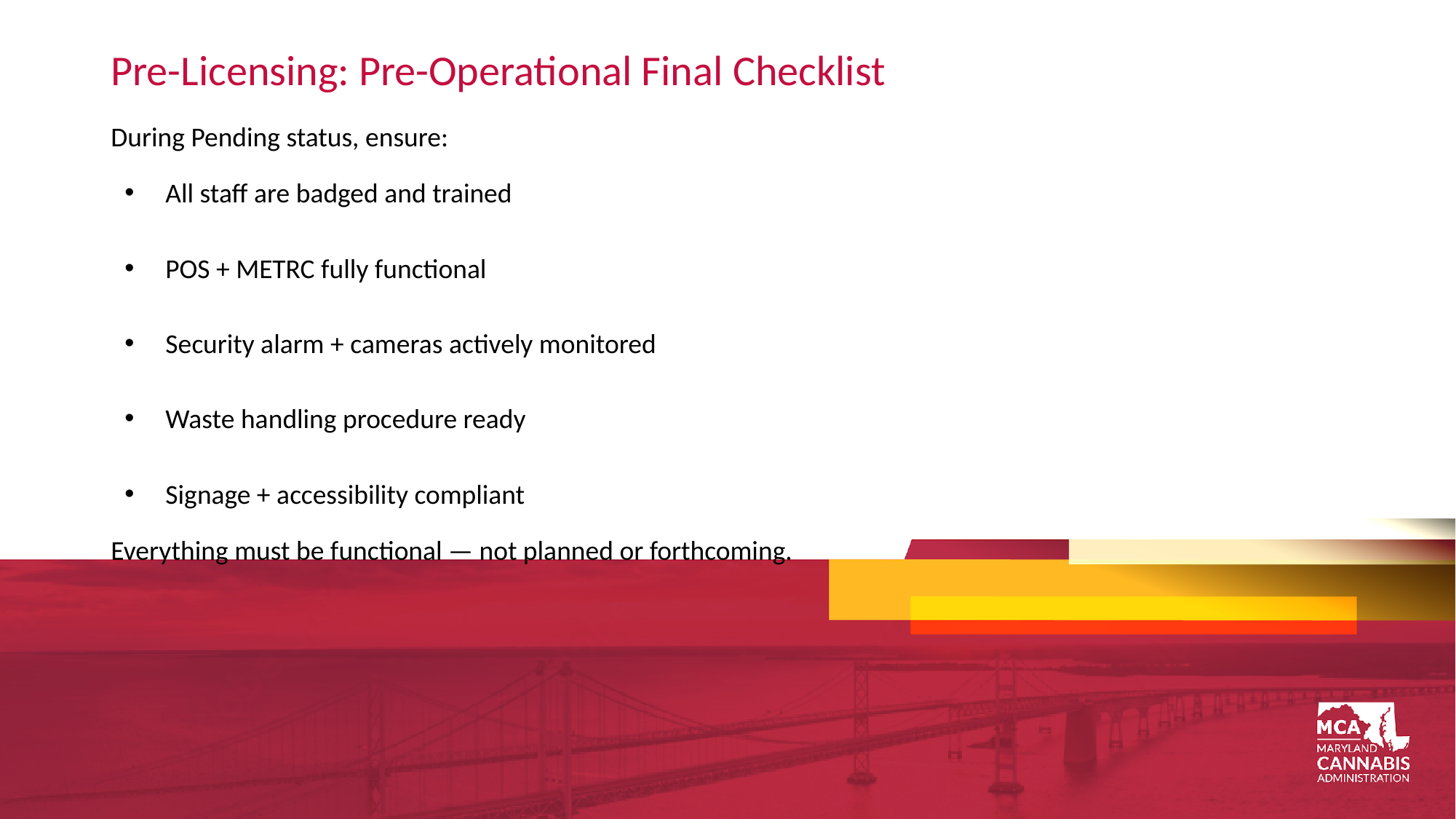

# Pre-Licensing: Pre-Operational Final Checklist
During Pending status, ensure:
All staff are badged and trained
POS + METRC fully functional
Security alarm + cameras actively monitored
Waste handling procedure ready
Signage + accessibility compliant
Everything must be functional — not planned or forthcoming.